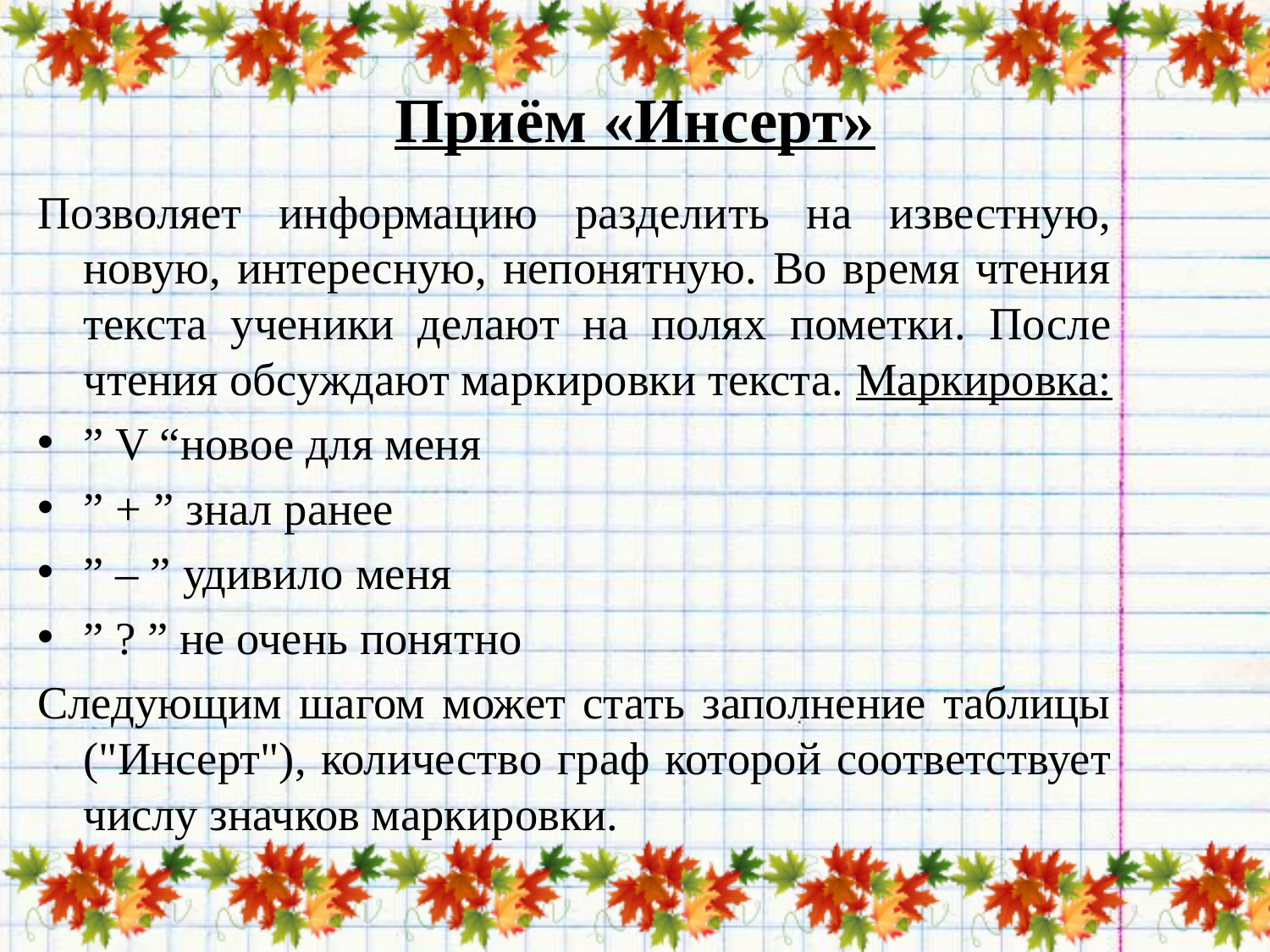

# Приём «Инсерт»
Позволяет информацию разделить на известную, новую, интересную, непонятную. Во время чтения текста ученики делают на полях пометки. После чтения обсуждают маркировки текста. Маркировка:
” V “новое для меня
” + ” знал ранее
” – ” удивило меня
” ? ” не очень понятно
Следующим шагом может стать заполнение таблицы ("Инсерт"), количество граф которой соответствует числу значков маркировки.